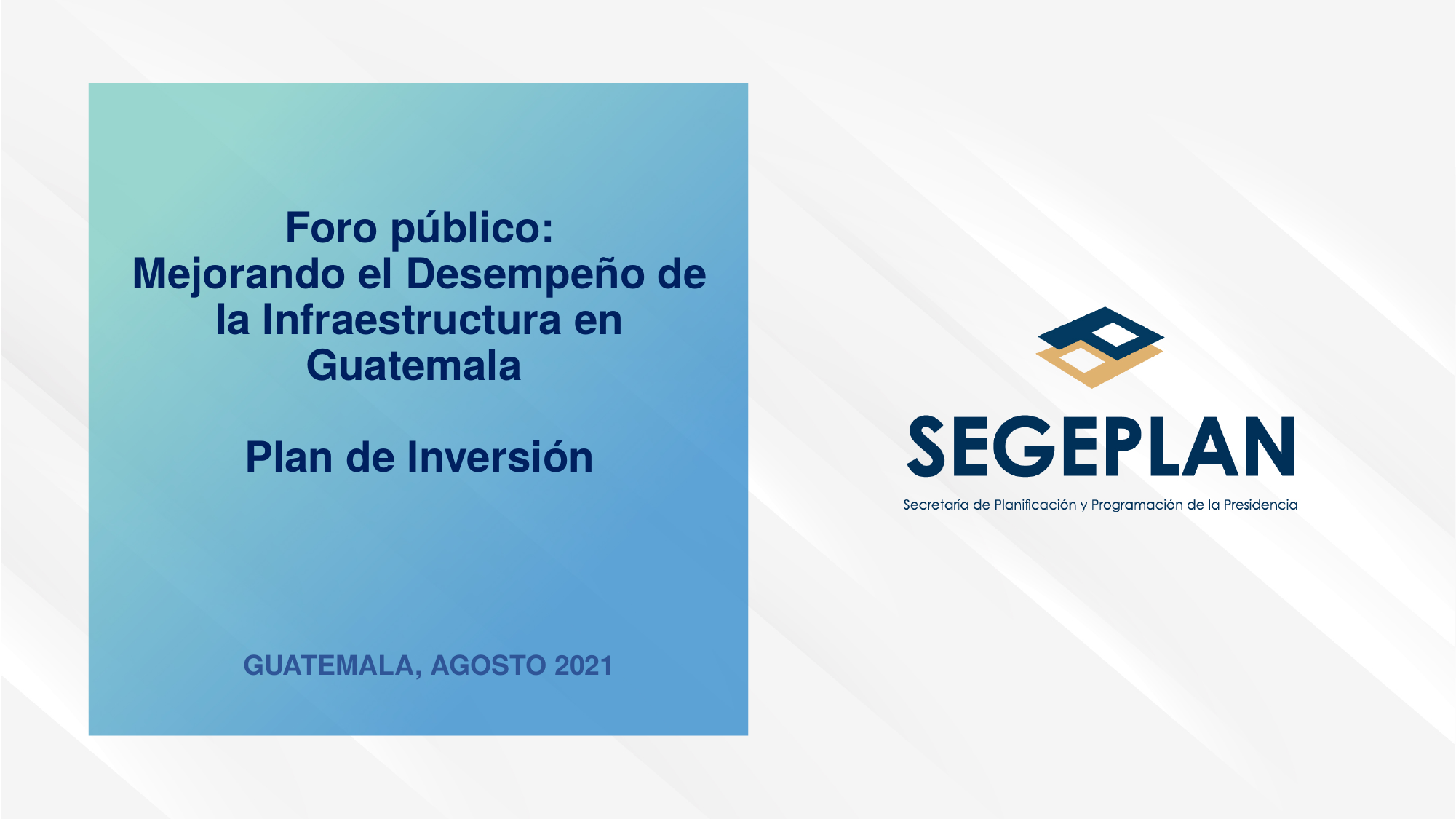

Foro público:
Mejorando el Desempeño de la Infraestructura en Guatemala

Plan de Inversión
GUATEMALA, AGOSTO 2021